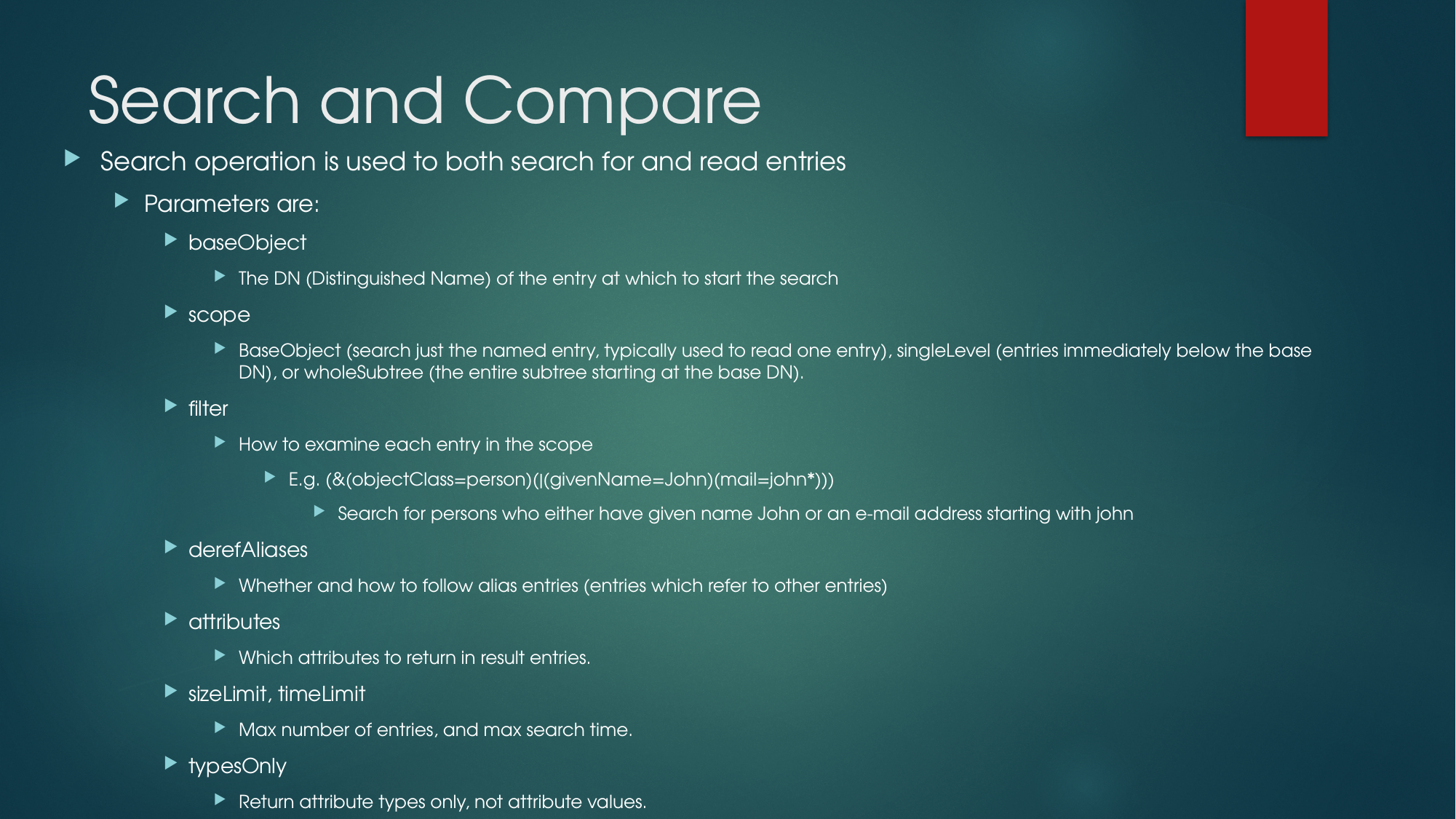

# Search and Compare
Search operation is used to both search for and read entries
Parameters are:
baseObject
The DN (Distinguished Name) of the entry at which to start the search
scope
BaseObject (search just the named entry, typically used to read one entry), singleLevel (entries immediately below the base DN), or wholeSubtree (the entire subtree starting at the base DN).
filter
How to examine each entry in the scope
E.g. (&(objectClass=person)(|(givenName=John)(mail=john*)))
Search for persons who either have given name John or an e-mail address starting with john
derefAliases
Whether and how to follow alias entries (entries which refer to other entries)
attributes
Which attributes to return in result entries.
sizeLimit, timeLimit
Max number of entries, and max search time.
typesOnly
Return attribute types only, not attribute values.